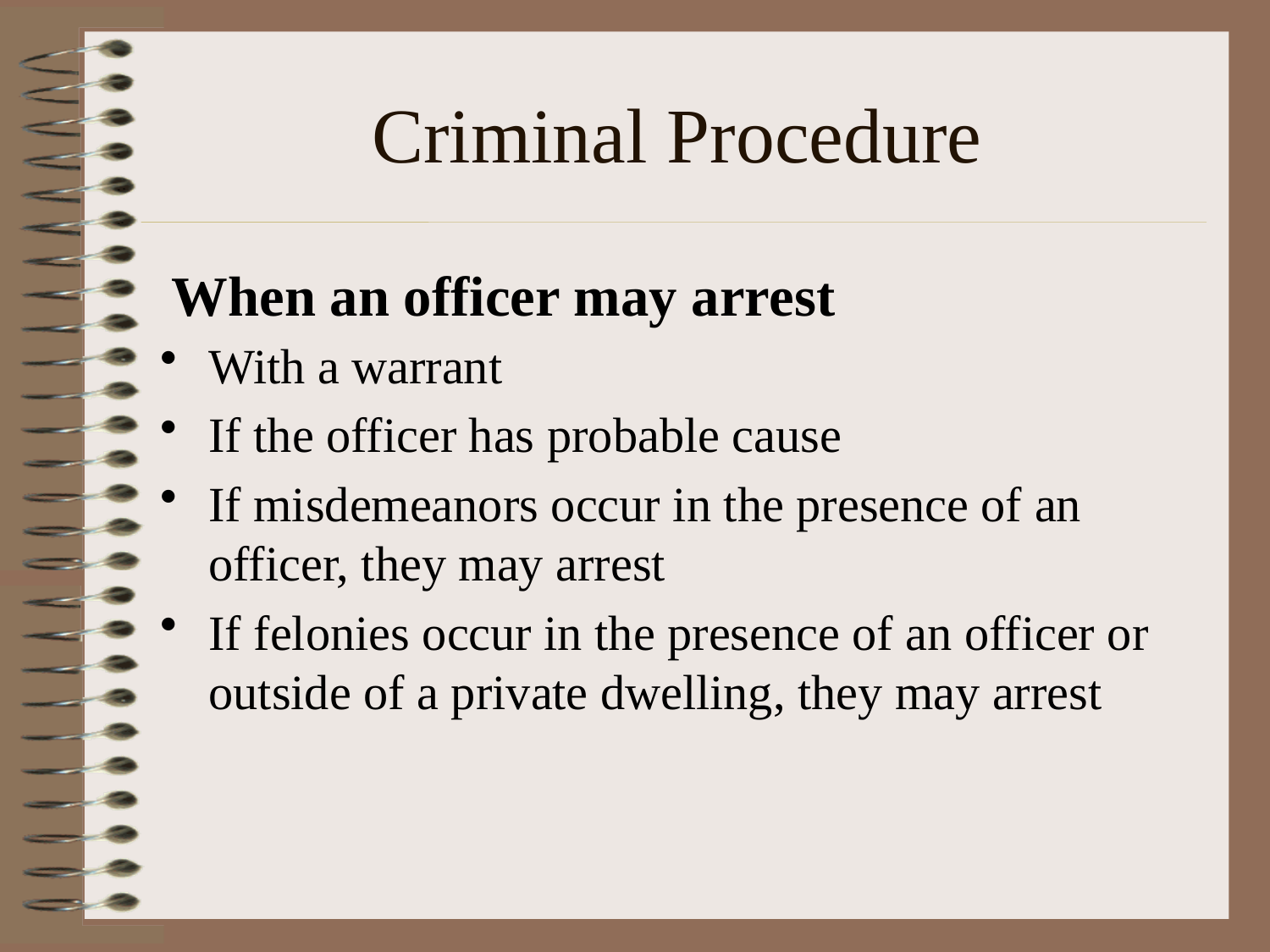

# Criminal Procedure
When an officer may arrest
With a warrant
If the officer has probable cause
If misdemeanors occur in the presence of an officer, they may arrest
If felonies occur in the presence of an officer or outside of a private dwelling, they may arrest